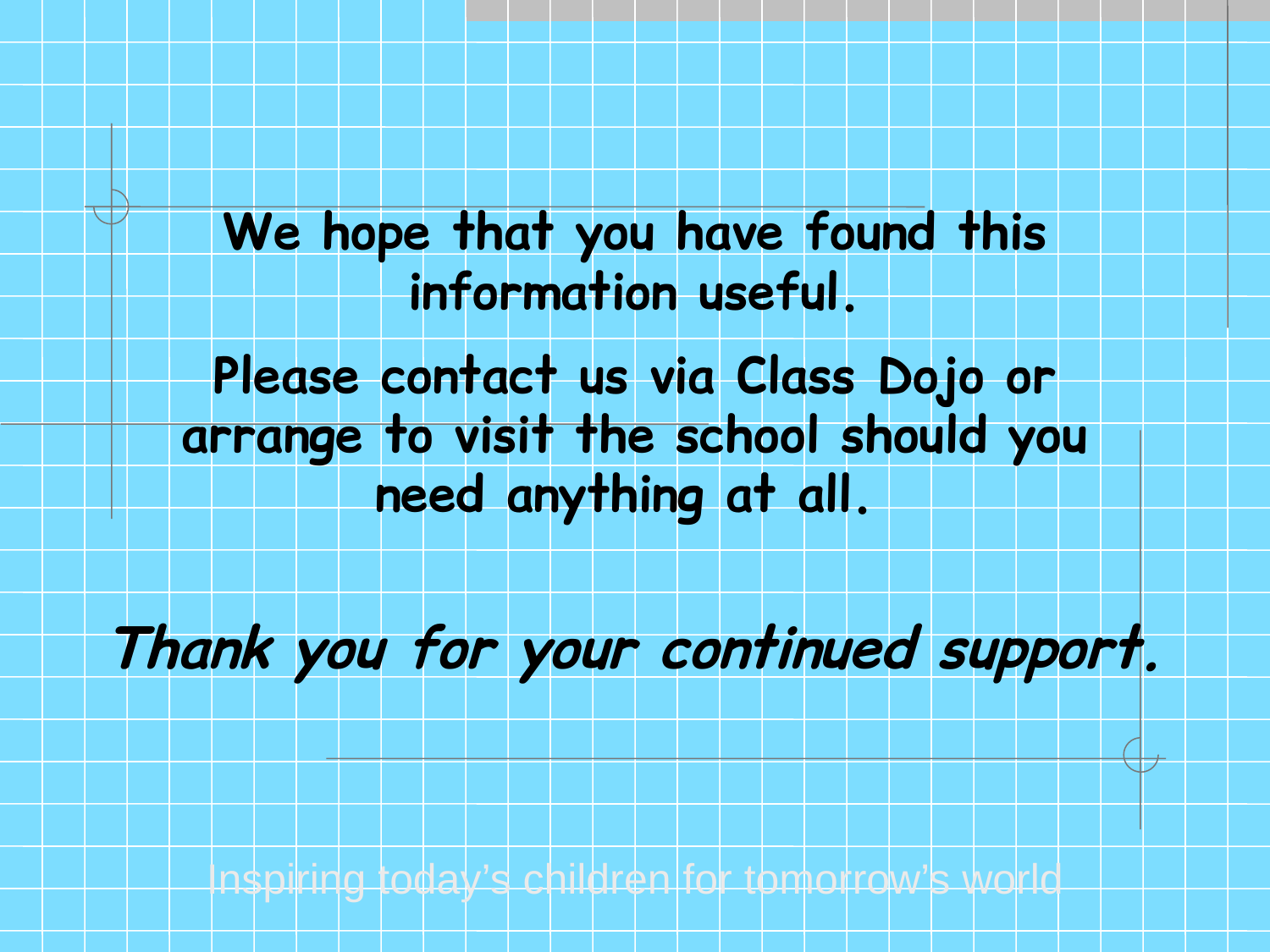

We hope that you have found this information useful.
Please contact us via Class Dojo or arrange to visit the school should you need anything at all.
Thank you for your continued support.
Inspiring today’s children for tomorrow’s world